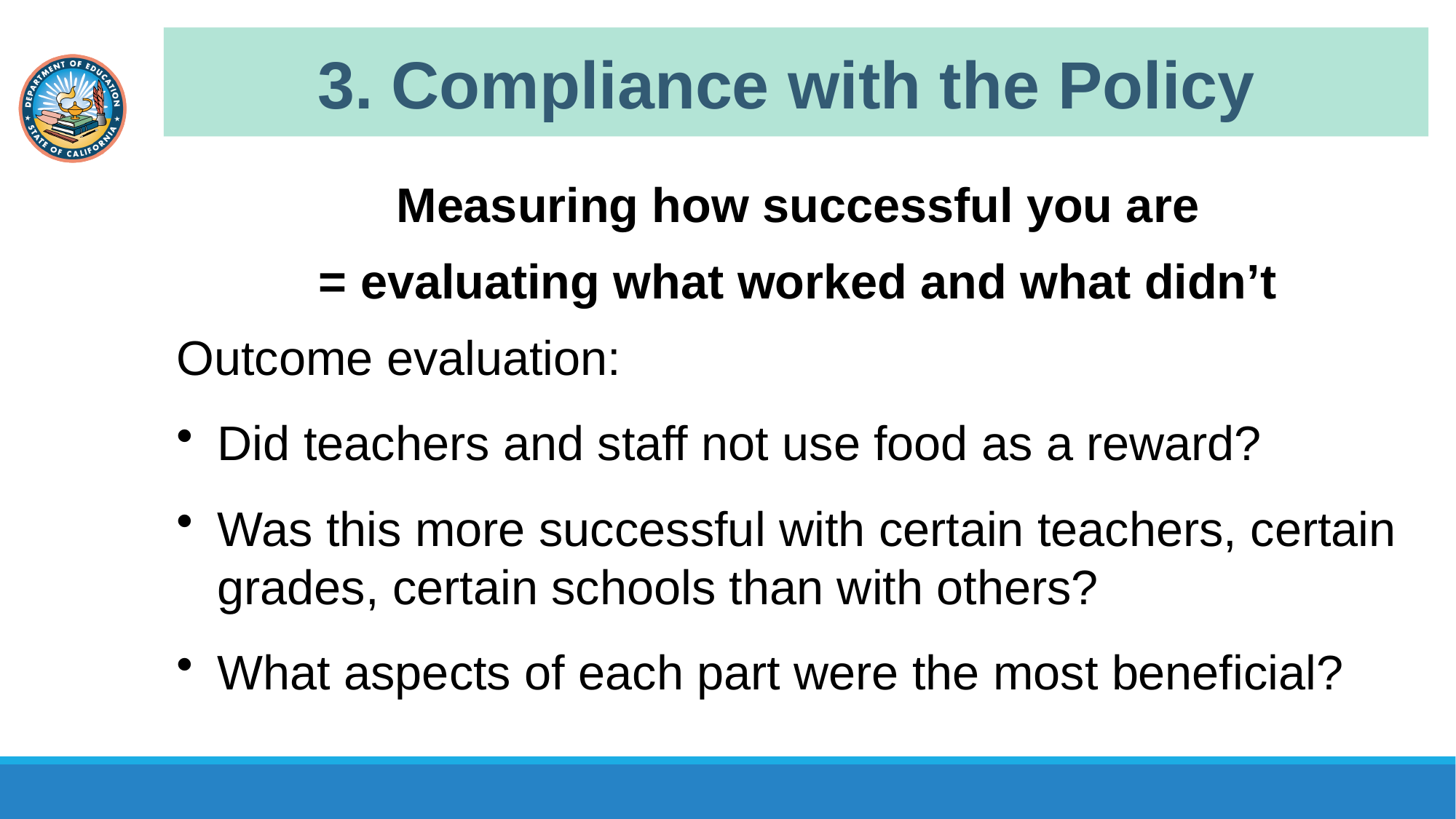

# 3. Compliance with the Policy

Measuring how successful you are
= evaluating what worked and what didn’t
Outcome evaluation:
Did teachers and staff not use food as a reward?
Was this more successful with certain teachers, certain grades, certain schools than with others?
What aspects of each part were the most beneficial?